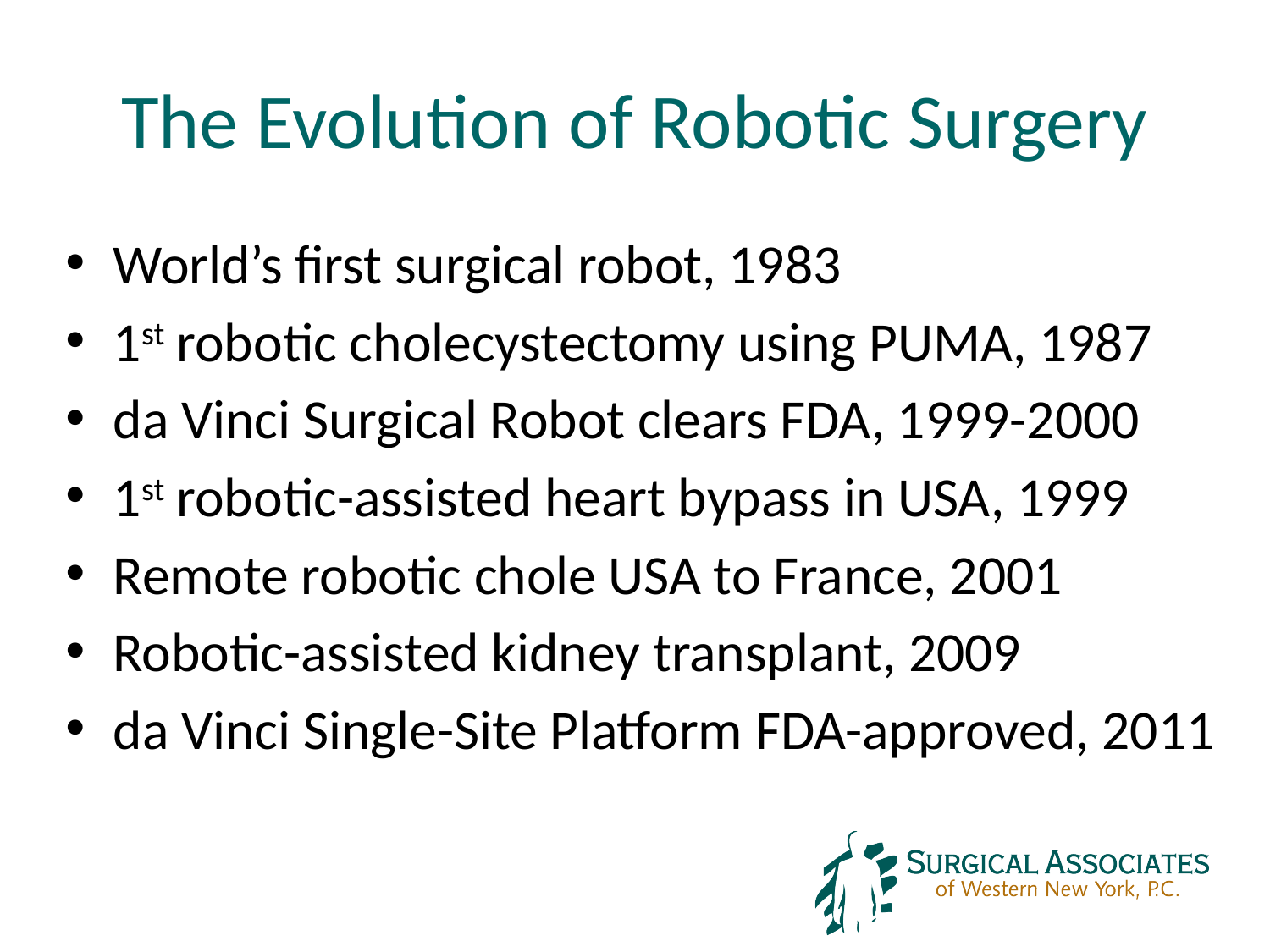

# The Evolution of Robotic Surgery
World’s first surgical robot, 1983
1st robotic cholecystectomy using PUMA, 1987
da Vinci Surgical Robot clears FDA, 1999-2000
1st robotic-assisted heart bypass in USA, 1999
Remote robotic chole USA to France, 2001
Robotic-assisted kidney transplant, 2009
da Vinci Single-Site Platform FDA-approved, 2011